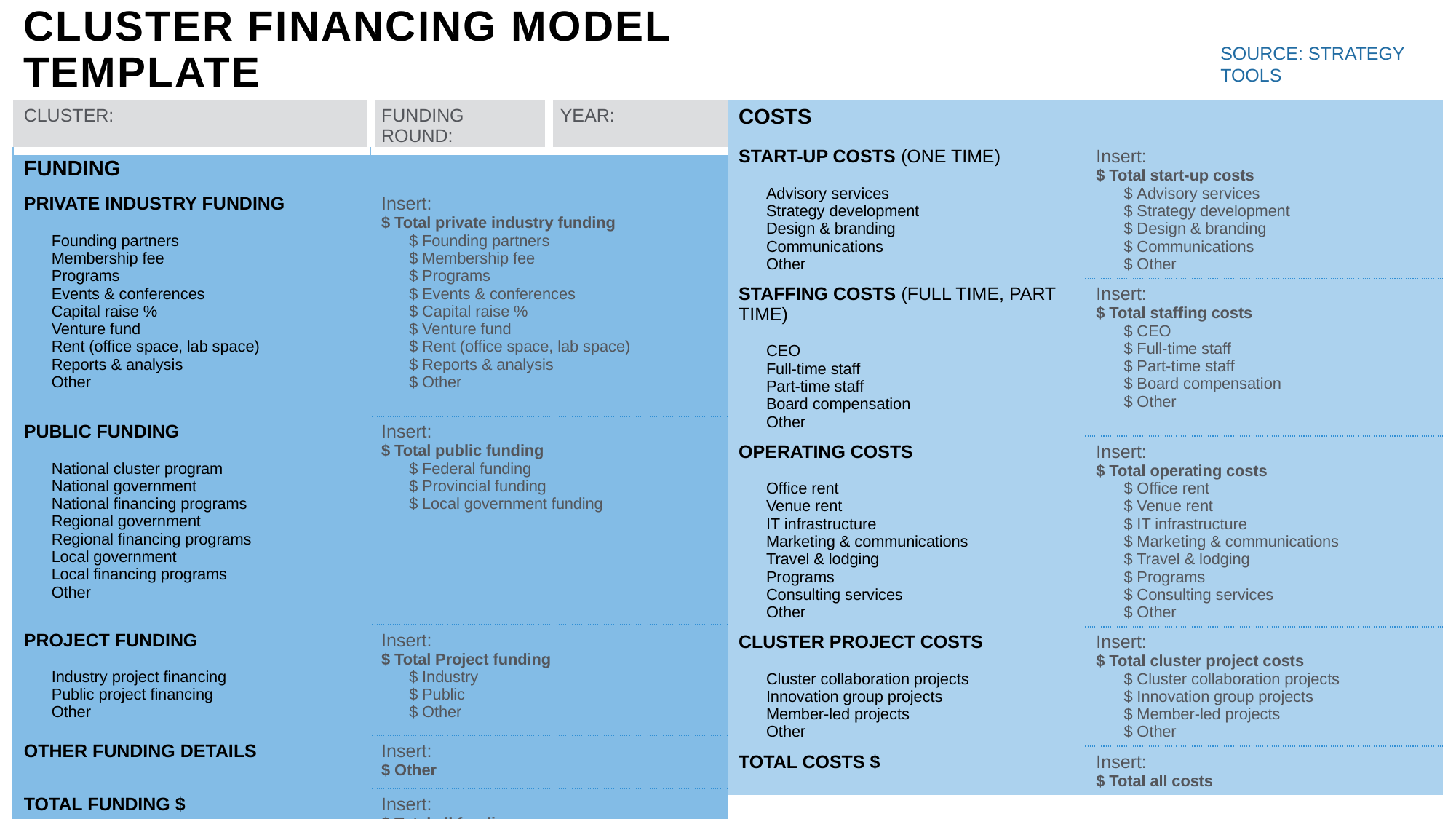

# CLUSTER FINANCING MODEL TEMPLATE
SOURCE: STRATEGY TOOLS
| Cluster: | Funding Round: | Year: |
| --- | --- | --- |
| FUNDING |  |  |
| Private Industry Funding Founding partners Membership fee Programs Events & conferences Capital raise % Venture fund Rent (office space, lab space) Reports & analysis Other | Insert: $ Total private industry funding $ Founding partners $ Membership fee $ Programs $ Events & conferences $ Capital raise % $ Venture fund $ Rent (office space, lab space) $ Reports & analysis $ Other |  |
| Public Funding National cluster program National government National financing programs Regional government Regional financing programs Local government Local financing programs Other | Insert: $ Total public funding $ Federal funding $ Provincial funding $ Local government funding |  |
| Project Funding Industry project financing Public project financing Other | Insert: $ Total Project funding $ Industry $ Public $ Other |  |
| Other Funding Details | Insert: $ Other |  |
| Total Funding $ | Insert: $ Total all funding |  |
| COSTS |  |
| --- | --- |
| Start-Up Costs (one time) Advisory services Strategy development Design & branding Communications Other | Insert: $ Total start-up costs $ Advisory services $ Strategy development $ Design & branding $ Communications $ Other |
| Staffing Costs (full time, part time) CEO Full-time staff Part-time staff Board compensation Other | Insert: $ Total staffing costs $ CEO $ Full-time staff $ Part-time staff $ Board compensation $ Other |
| Operating Costs Office rent Venue rent IT infrastructure Marketing & communications Travel & lodging Programs Consulting services Other | Insert: $ Total operating costs $ Office rent $ Venue rent $ IT infrastructure $ Marketing & communications $ Travel & lodging $ Programs $ Consulting services $ Other |
| Cluster project Costs Cluster collaboration projects Innovation group projects Member-led projects Other | Insert: $ Total cluster project costs $ Cluster collaboration projects $ Innovation group projects $ Member-led projects $ Other |
| Total Costs $ | Insert: $ Total all costs |